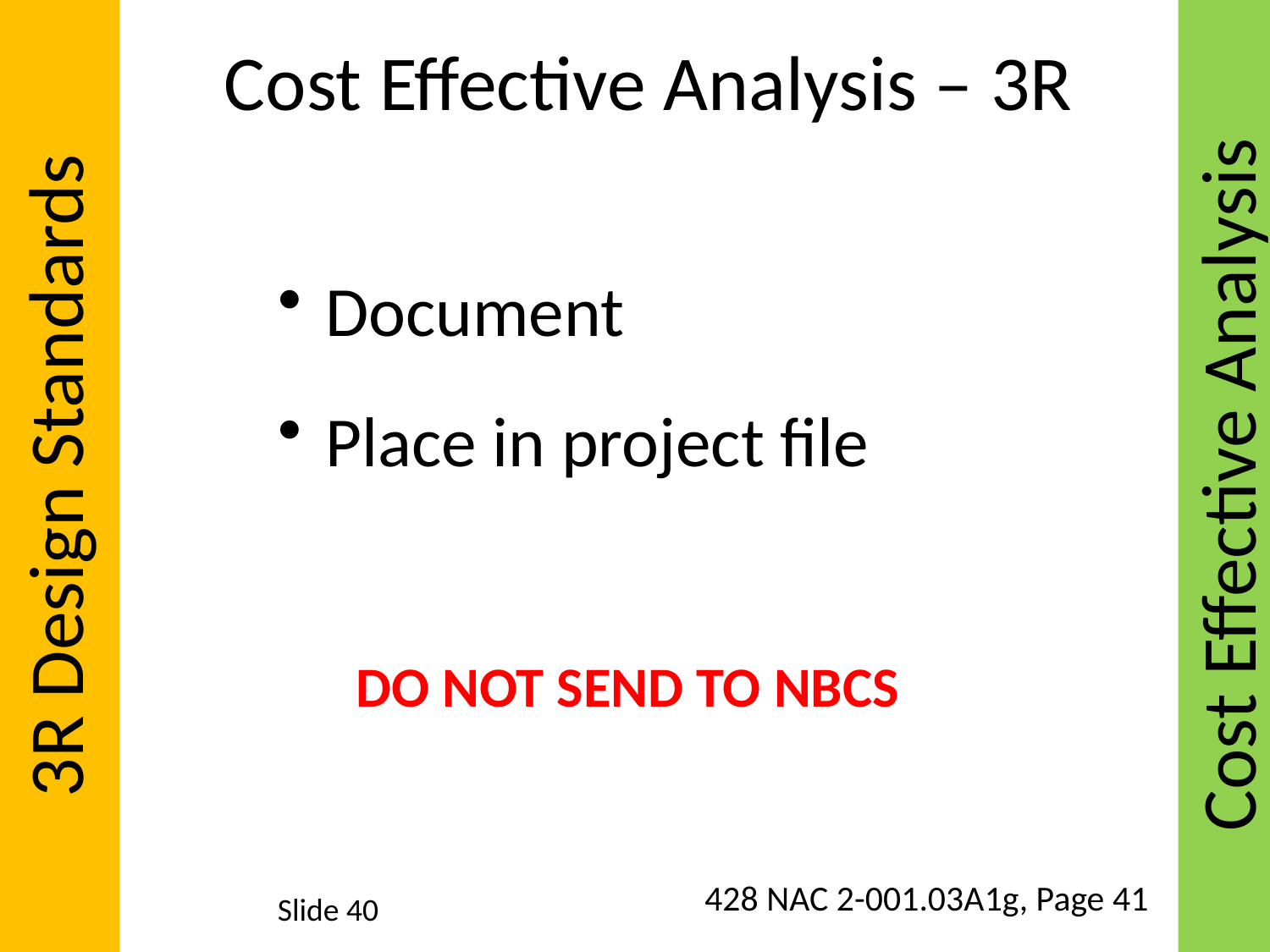

3R Design Standards
Cost Effective Analysis
# Cost Effective Analysis – 3R
Document
Place in project file
DO NOT SEND TO NBCS
428 NAC 2-001.03A1g, Page 41
Slide 40